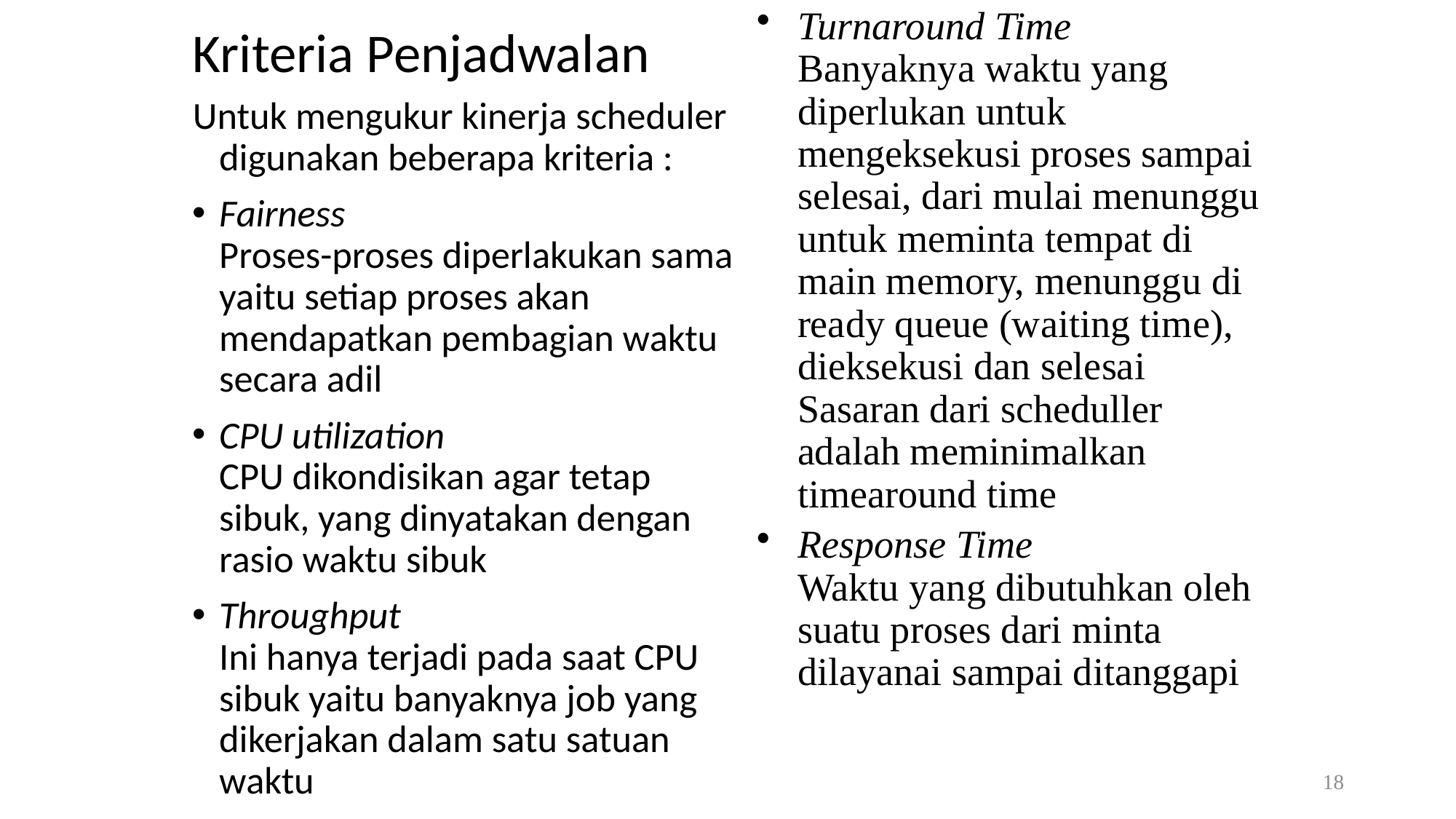

# Kriteria Penjadwalan
Turnaround Time
Banyaknya waktu yang diperlukan untuk mengeksekusi proses sampai selesai, dari mulai menunggu untuk meminta tempat di main memory, menunggu di ready queue (waiting time), dieksekusi dan selesai
Sasaran dari scheduller adalah meminimalkan timearound time
Response Time
Waktu yang dibutuhkan oleh suatu proses dari minta dilayanai sampai ditanggapi
Untuk mengukur kinerja scheduler digunakan beberapa kriteria :
Fairness
Proses-proses diperlakukan sama yaitu setiap proses akan mendapatkan pembagian waktu secara adil
CPU utilization
CPU dikondisikan agar tetap sibuk, yang dinyatakan dengan rasio waktu sibuk
Throughput
Ini hanya terjadi pada saat CPU sibuk yaitu banyaknya job yang dikerjakan dalam satu satuan waktu
18